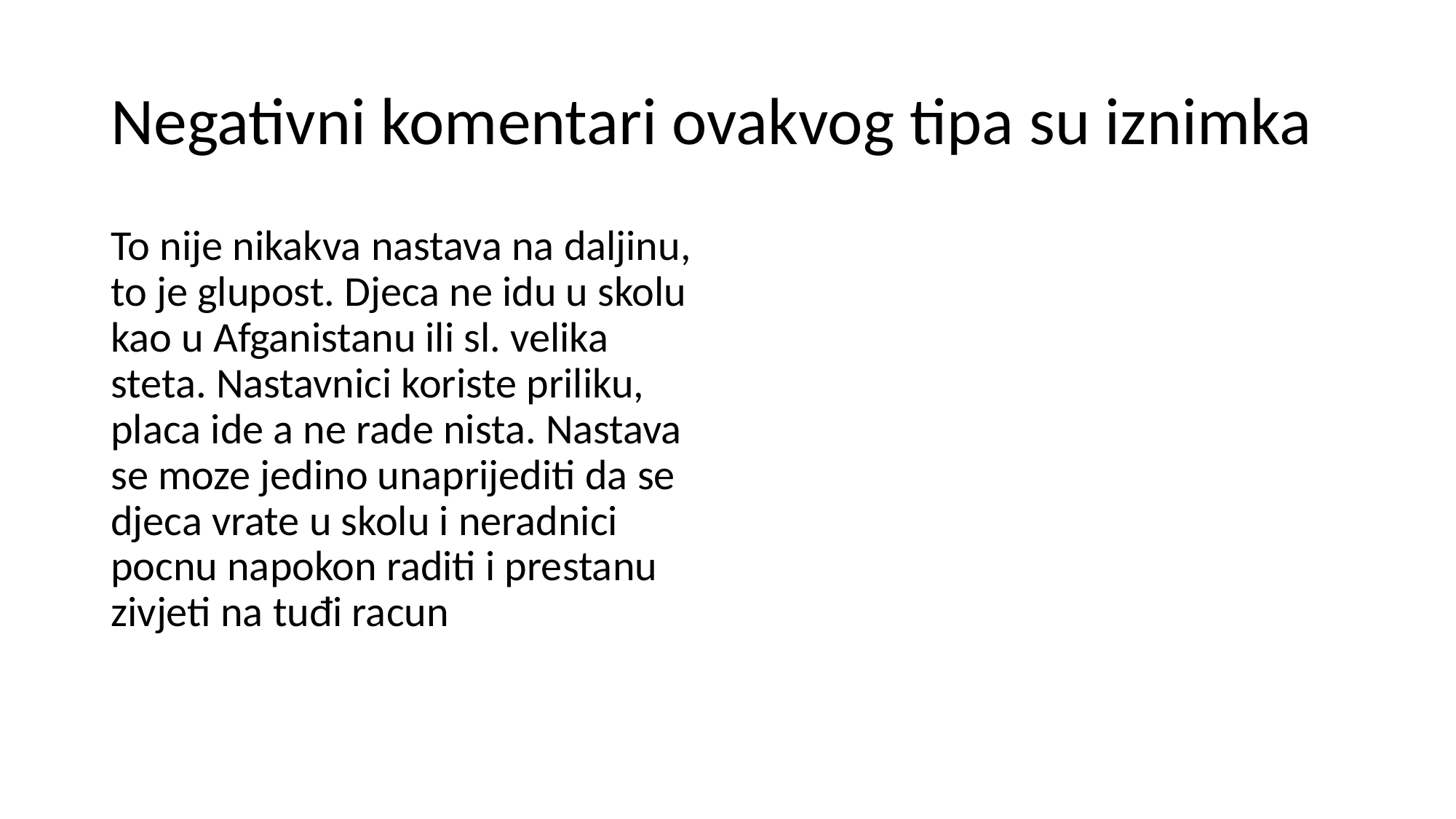

# Negativni komentari ovakvog tipa su iznimka
To nije nikakva nastava na daljinu, to je glupost. Djeca ne idu u skolu kao u Afganistanu ili sl. velika steta. Nastavnici koriste priliku, placa ide a ne rade nista. Nastava se moze jedino unaprijediti da se djeca vrate u skolu i neradnici pocnu napokon raditi i prestanu zivjeti na tuđi racun